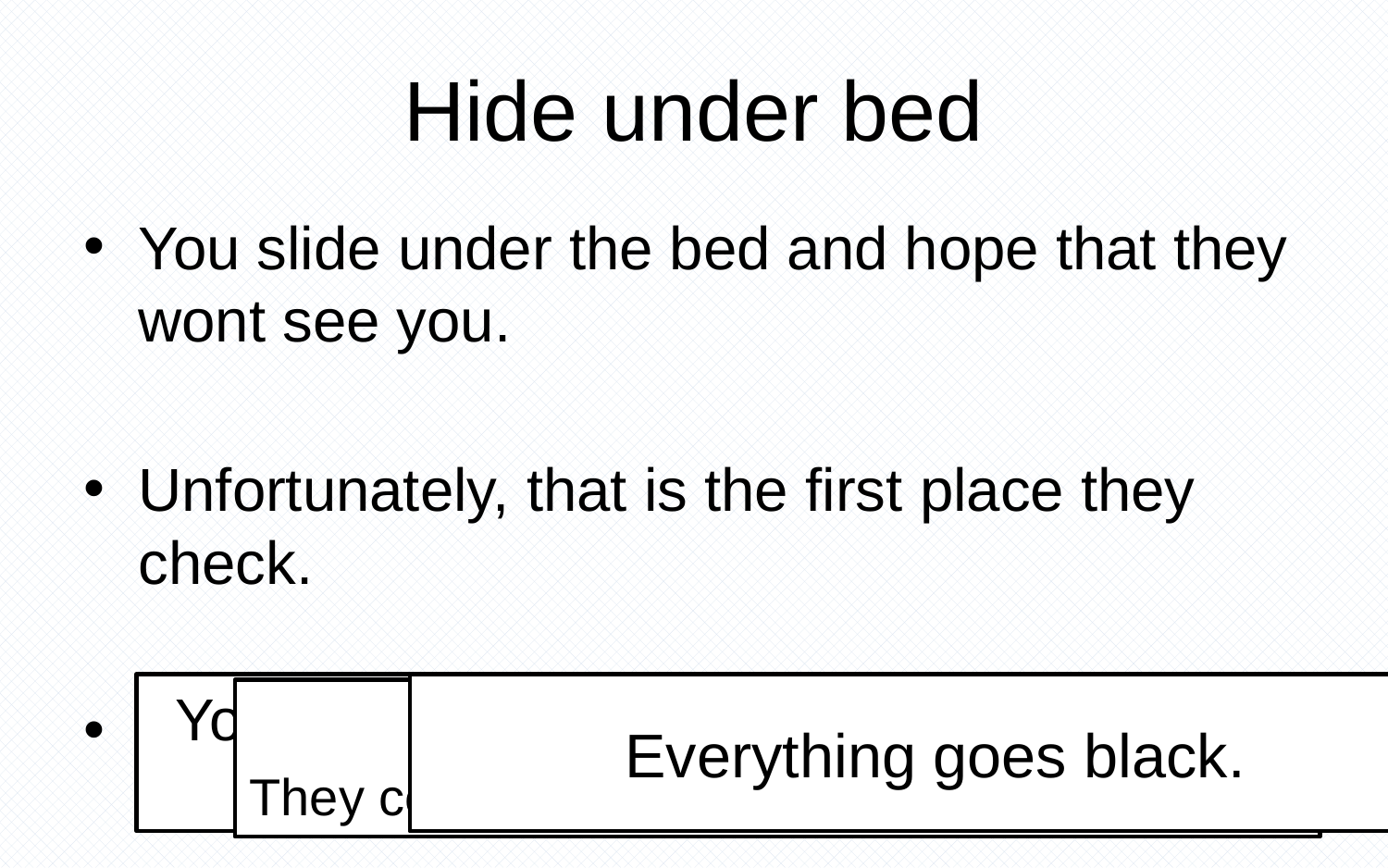

# Hide under bed
You slide under the bed and hope that they wont see you.

Unfortunately, that is the first place they check.

They grab you and everything goes black.
You throw caution to the air and punch nothing.
Everything goes black.
The men saw you punch.
They come over and inject you with a needle.